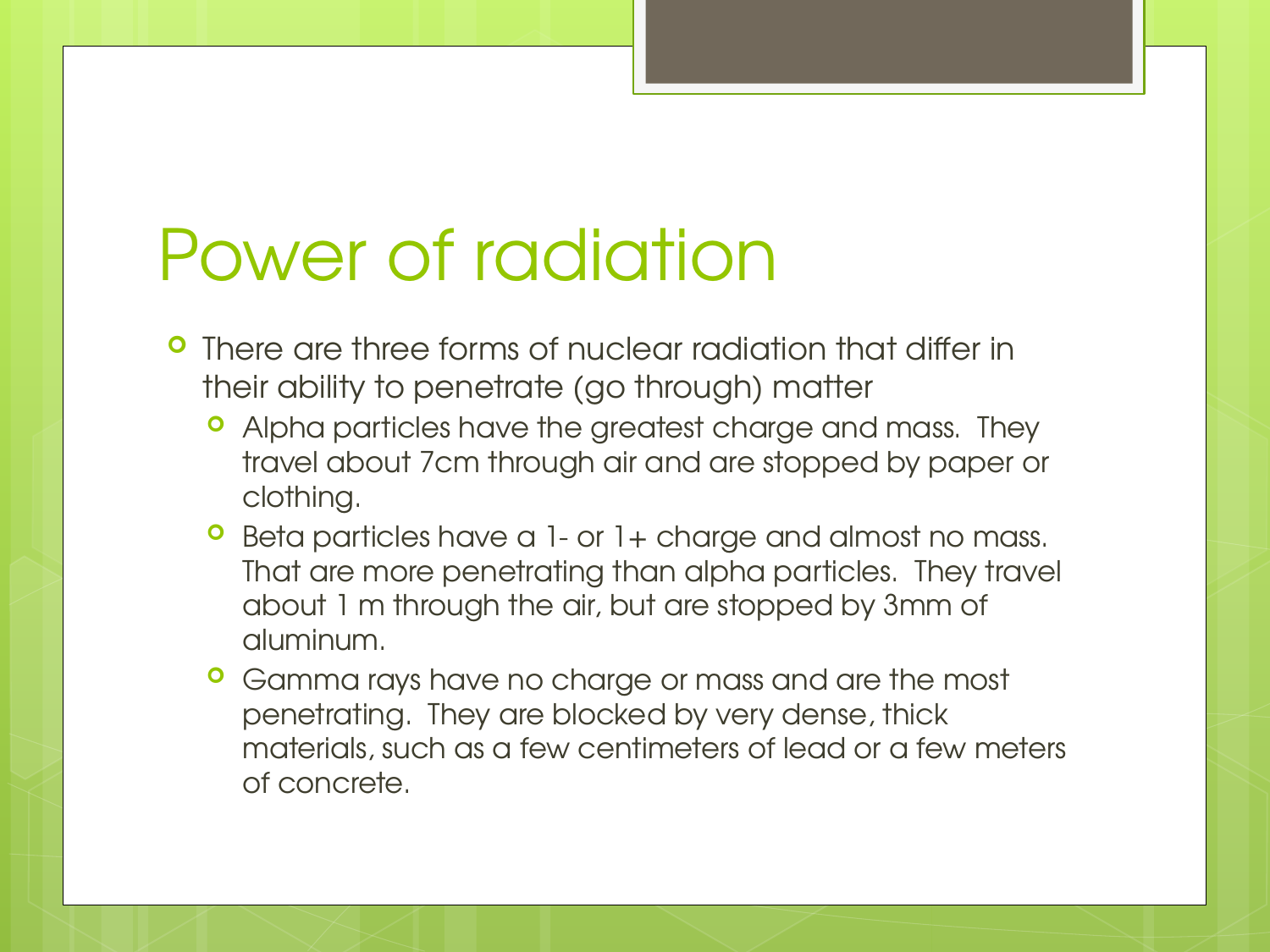

# Power of radiation
There are three forms of nuclear radiation that differ in their ability to penetrate (go through) matter
Alpha particles have the greatest charge and mass.  They travel about 7cm through air and are stopped by paper or clothing.
Beta particles have a 1- or 1+ charge and almost no mass.  That are more penetrating than alpha particles.  They travel about 1 m through the air, but are stopped by 3mm of aluminum.
Gamma rays have no charge or mass and are the most penetrating.  They are blocked by very dense, thick materials, such as a few centimeters of lead or a few meters of concrete.